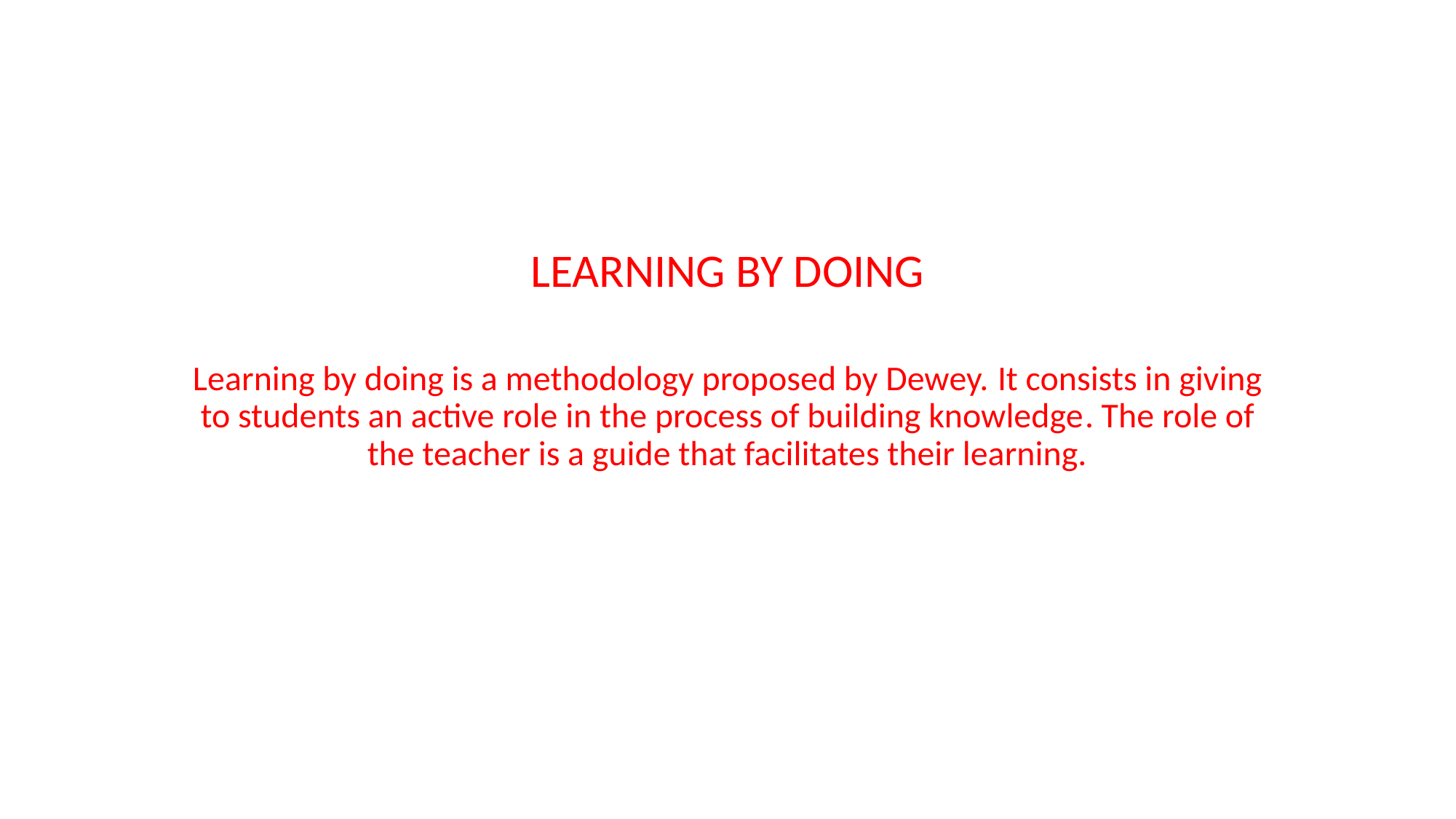

# LEARNING BY DOING Learning by doing is a methodology proposed by Dewey. It consists in giving to students an active role in the process of building knowledge. The role of the teacher is a guide that facilitates their learning.